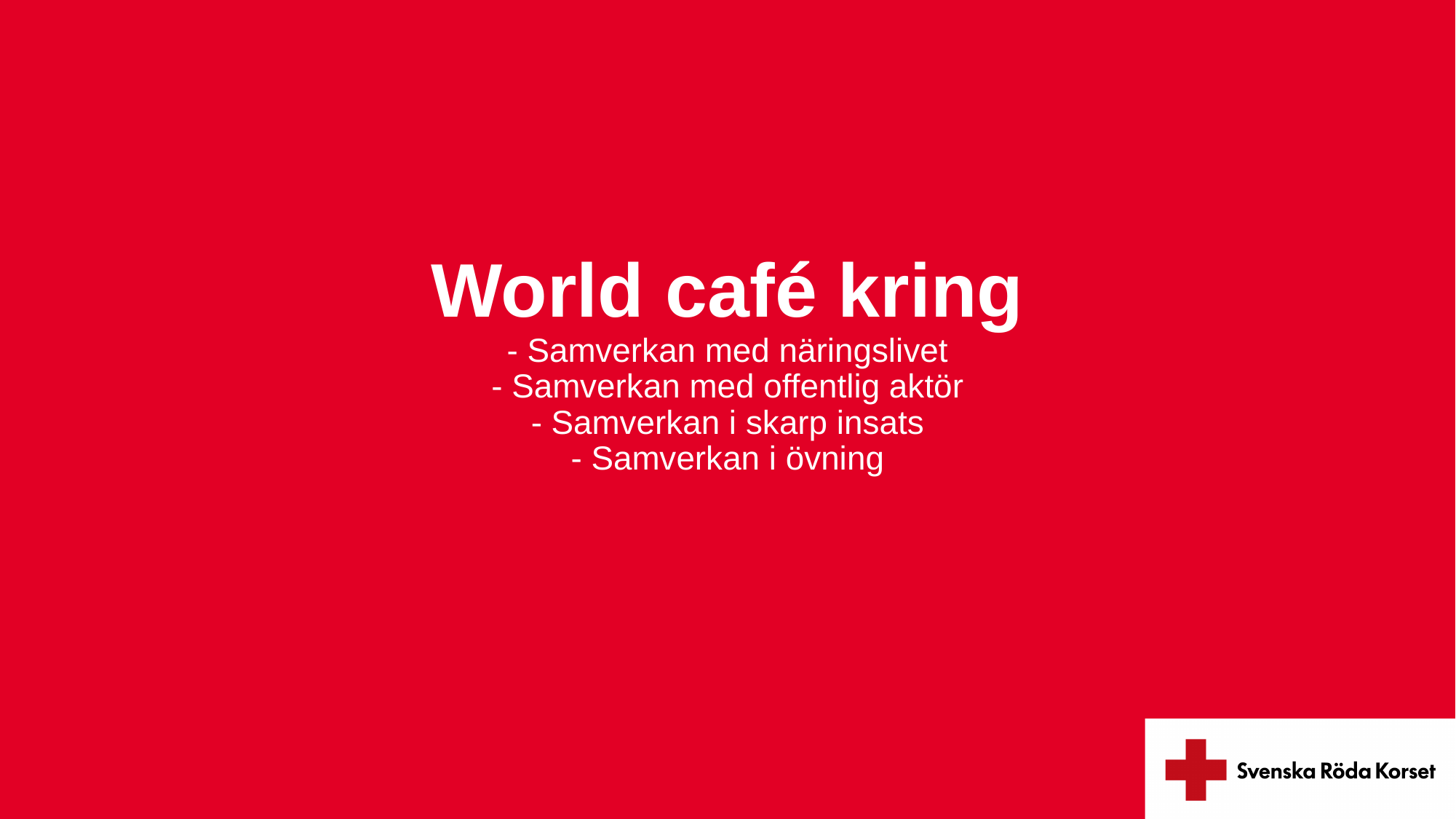

# World café kring - Samverkan med näringslivet - Samverkan med offentlig aktör - Samverkan i skarp insats - Samverkan i övning